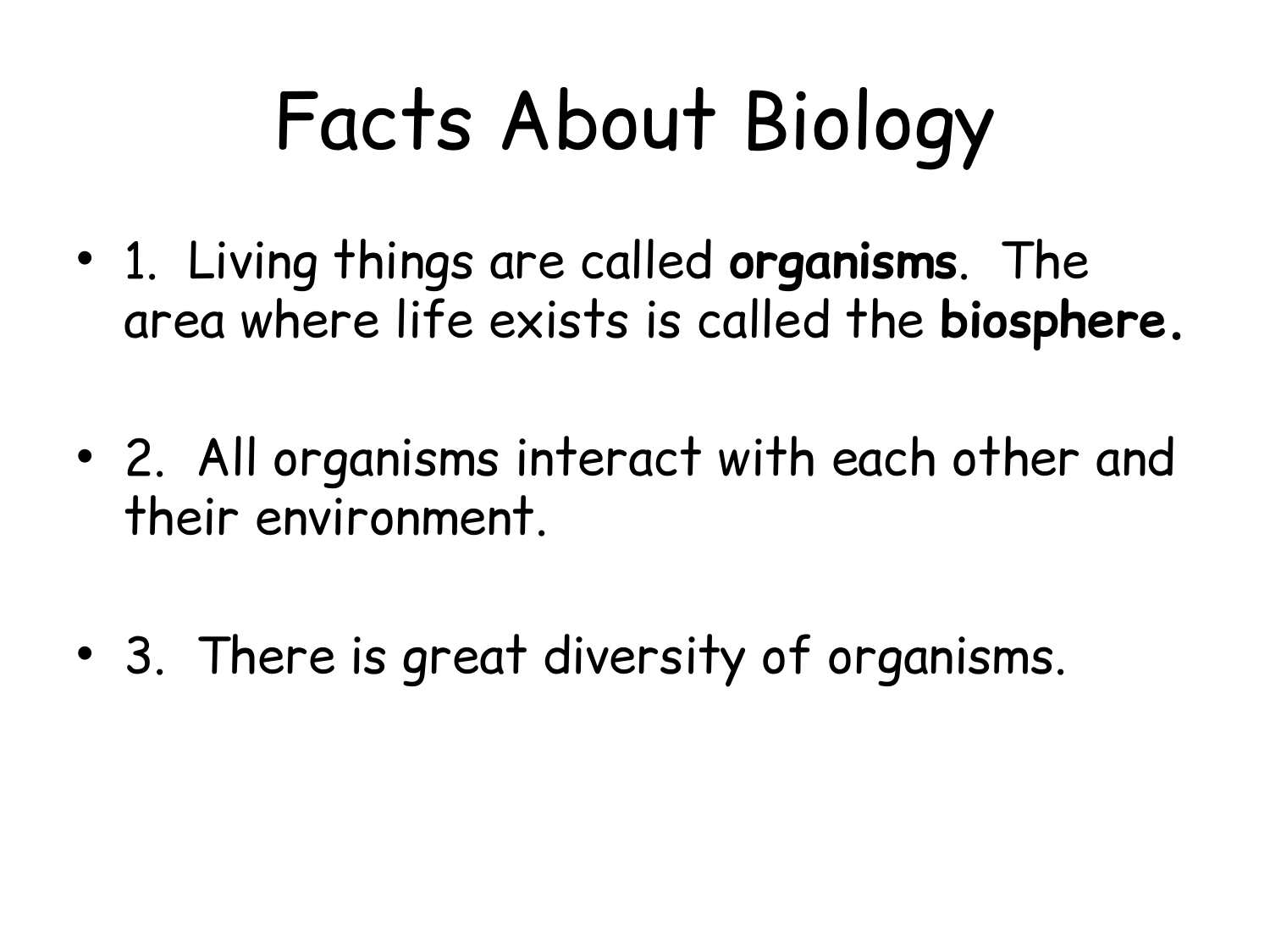

# Facts About Biology
1.  Living things are called organisms.  The area where life exists is called the biosphere.

2.  All organisms interact with each other and their environment.

3.  There is great diversity of organisms.